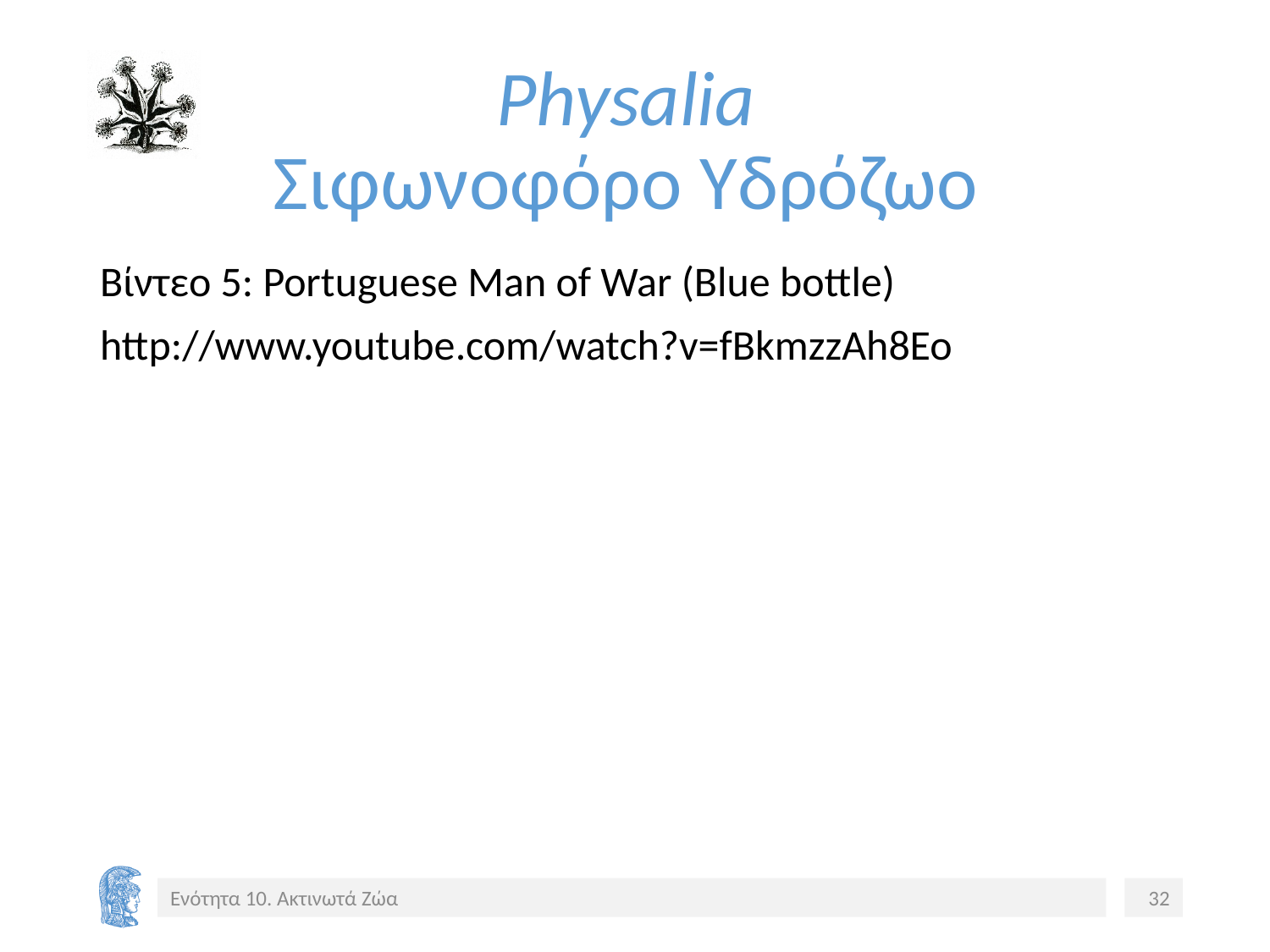

# Physalia Σιφωνοφόρο Υδρόζωο
Βίντεο 5: Portuguese Man of War (Blue bottle)
http://www.youtube.com/watch?v=fBkmzzAh8Eo
Video 5
Ενότητα 10. Ακτινωτά Ζώα
32